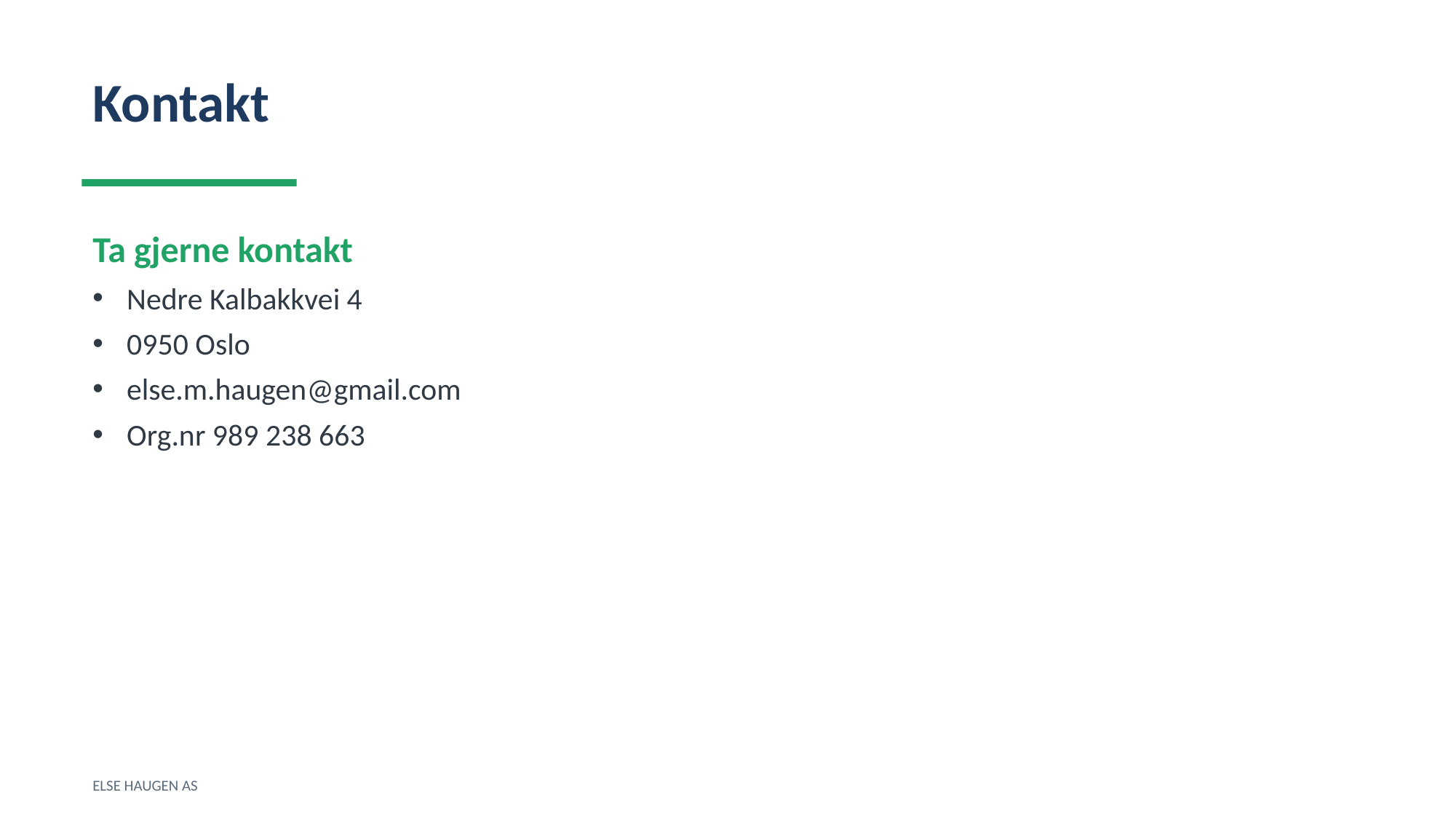

Kontakt

Ta gjerne kontakt
Nedre Kalbakkvei 4
0950 Oslo
else.m.haugen@gmail.com
Org.nr 989 238 663
ELSE HAUGEN AS